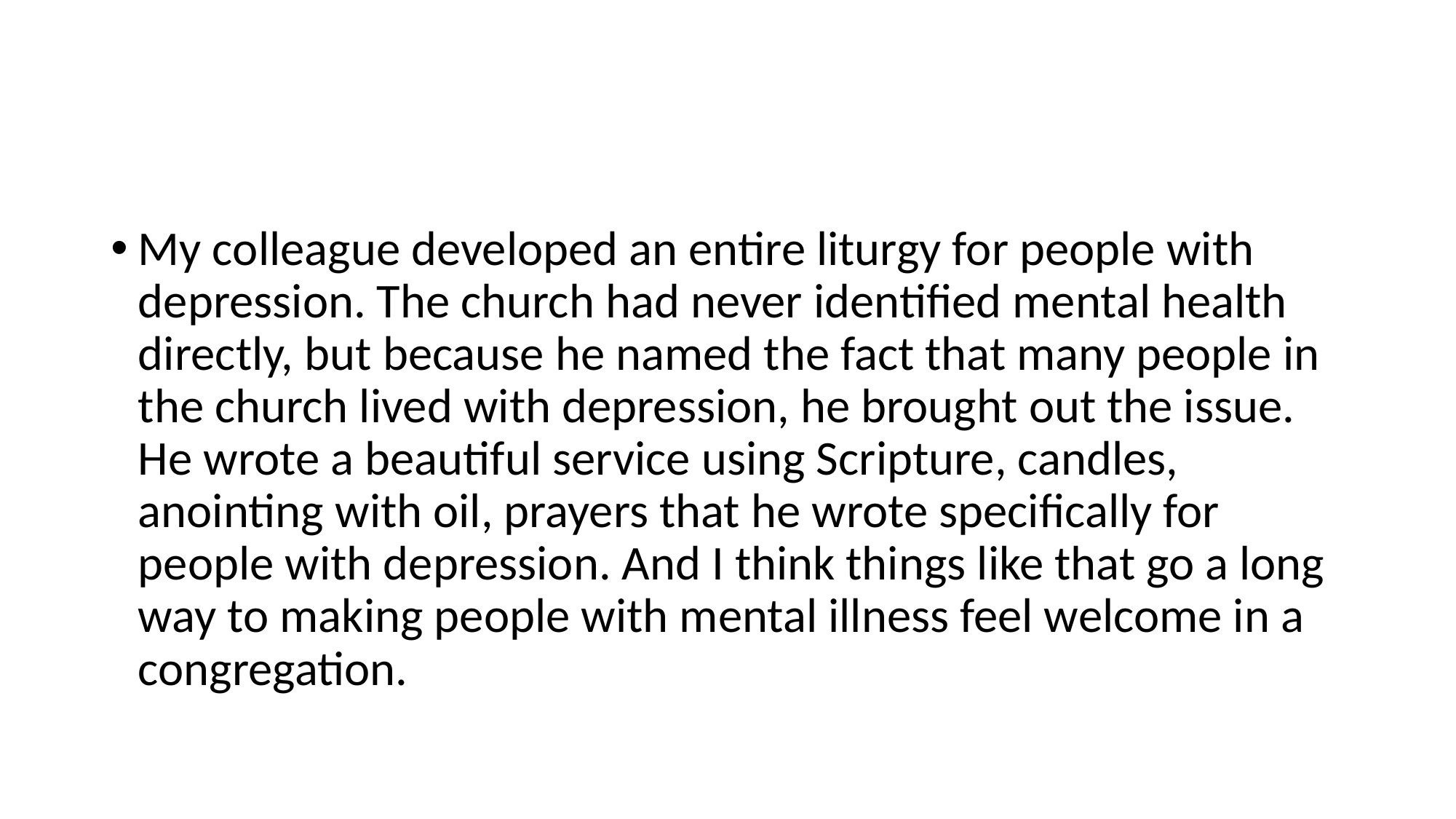

#
My colleague developed an entire liturgy for people with depression. The church had never identified mental health directly, but because he named the fact that many people in the church lived with depression, he brought out the issue. He wrote a beautiful service using Scripture, candles, anointing with oil, prayers that he wrote specifically for people with depression. And I think things like that go a long way to making people with mental illness feel welcome in a congregation.